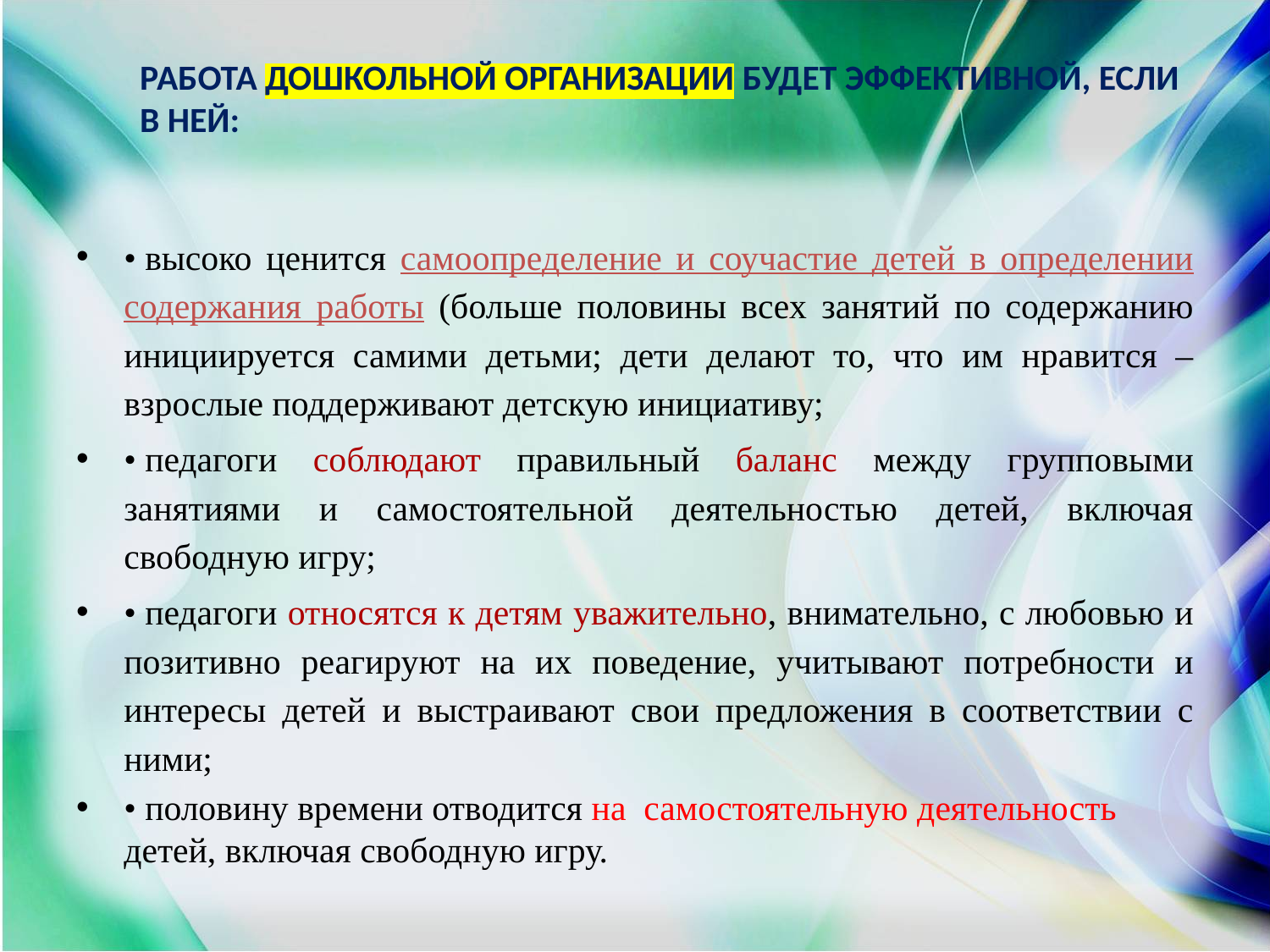

• высоко ценится самоопределение и соучастие детей в определении содержания работы (больше половины всех занятий по содержанию инициируется самими детьми; дети делают то, что им нравится – взрослые поддерживают детскую инициативу;
• педагоги соблюдают правильный баланс между групповыми занятиями и самостоятельной деятельностью детей, включая свободную игру;
• педагоги относятся к детям уважительно, внимательно, с любовью и позитивно реагируют на их поведение, учитывают потребности и интересы детей и выстраивают свои предложения в соответствии с ними;
• половину времени отводится на  самостоятельную деятельность детей, включая свободную игру.
РАБОТА ДОШКОЛЬНОЙ ОРГАНИЗАЦИИ БУДЕТ ЭФФЕКТИВНОЙ, ЕСЛИ В НЕЙ: